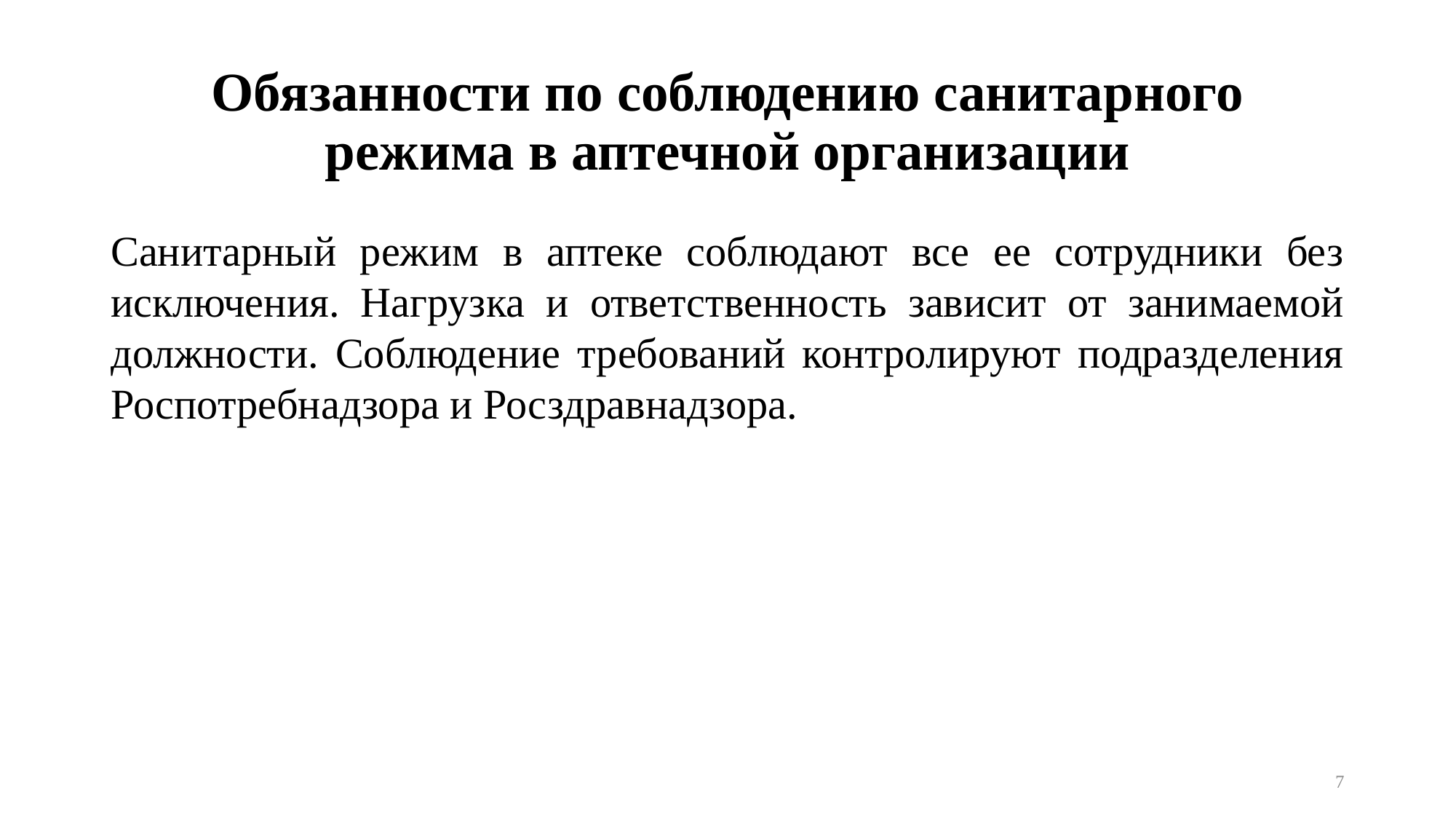

# Обязанности по соблюдению санитарного режима в аптечной организации
Санитарный режим в аптеке соблюдают все ее сотрудники без исключения. Нагрузка и ответственность зависит от занимаемой должности. Соблюдение требований контролируют подразделения Роспотребнадзора и Росздравнадзора.
7